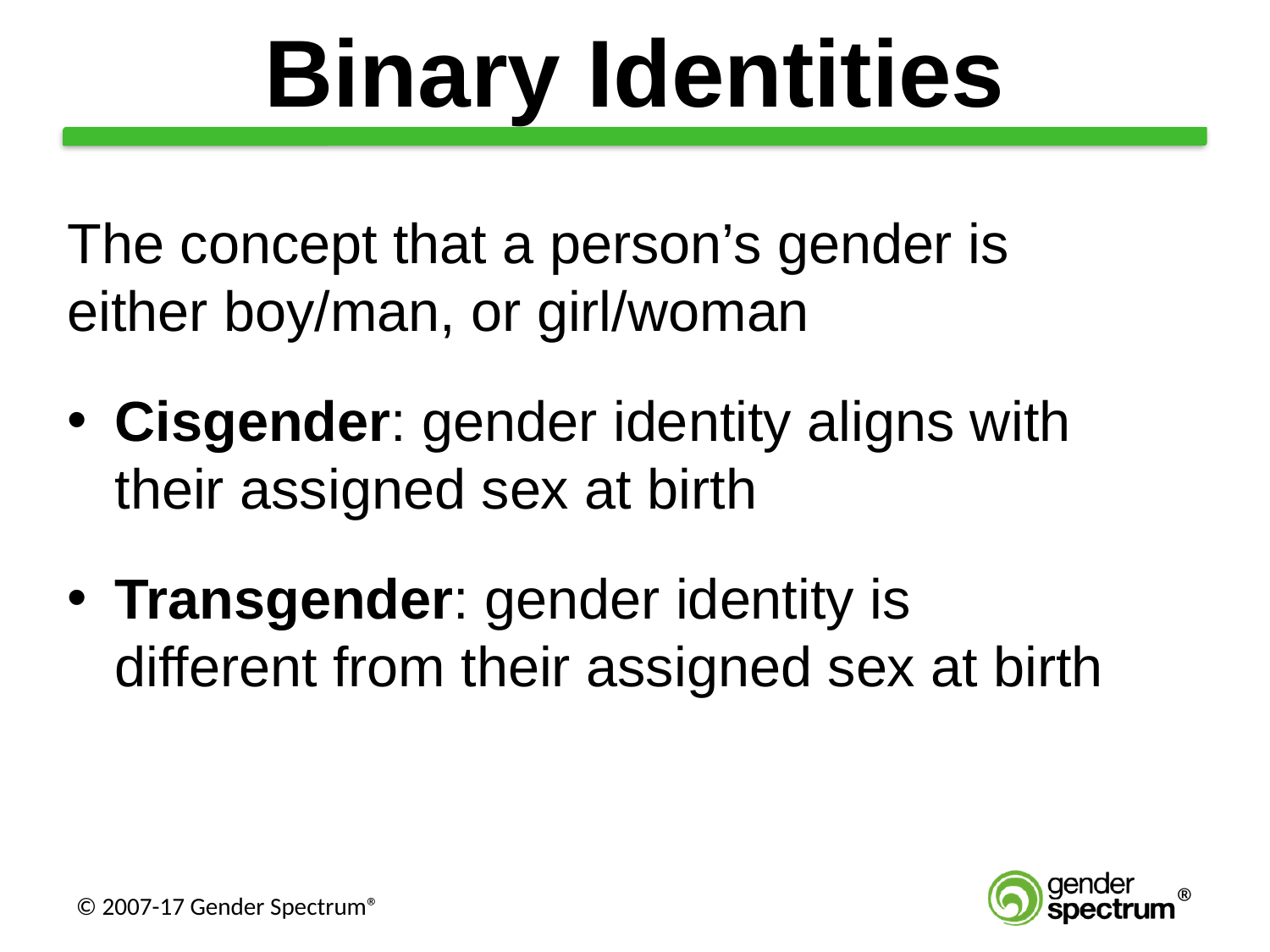

# Binary Identities
The concept that a person’s gender is either boy/man, or girl/woman
Cisgender: gender identity aligns with their assigned sex at birth
Transgender: gender identity is different from their assigned sex at birth